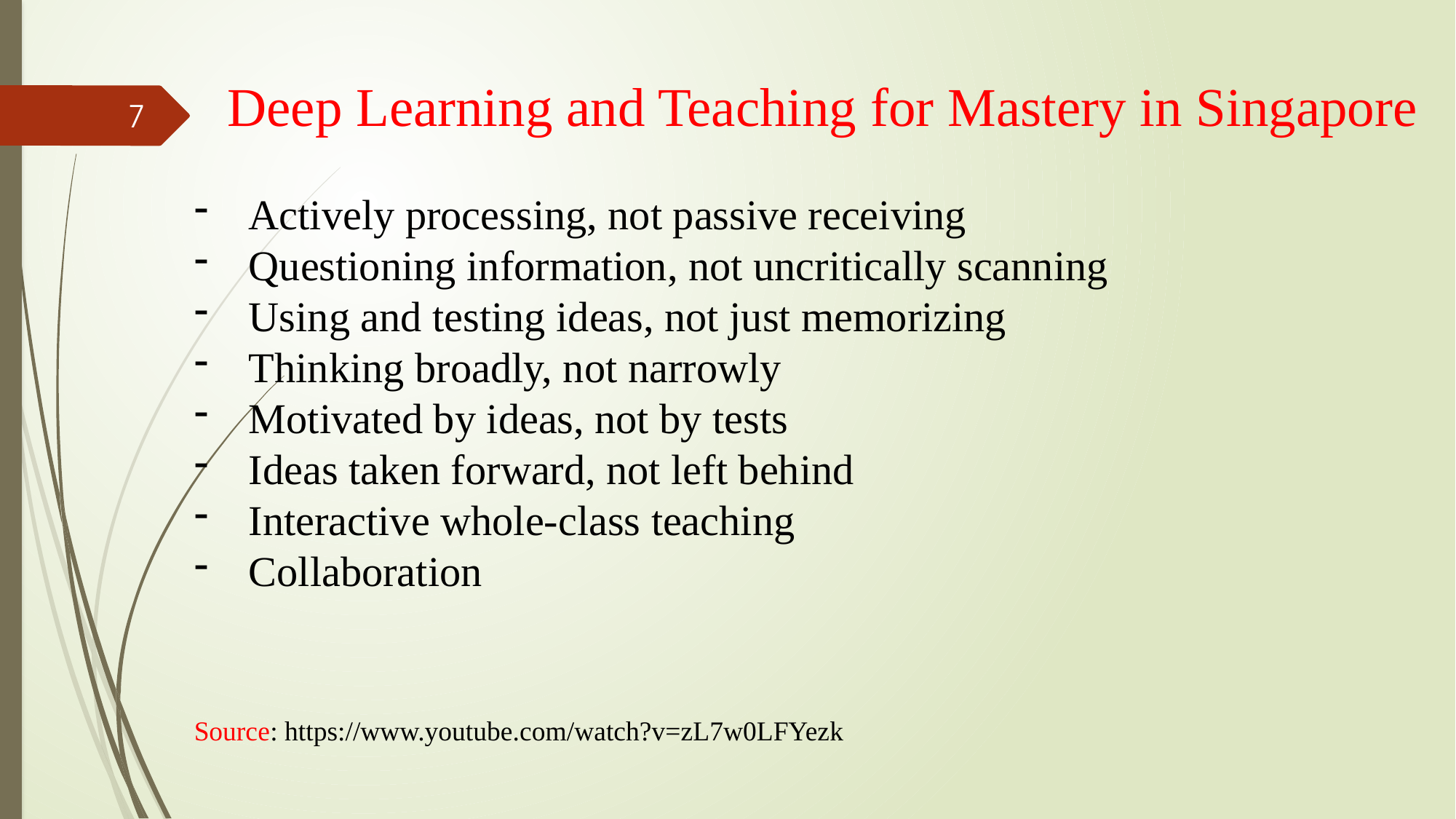

Deep Learning and Teaching for Mastery in Singapore
7
Actively processing, not passive receiving
Questioning information, not uncritically scanning
Using and testing ideas, not just memorizing
Thinking broadly, not narrowly
Motivated by ideas, not by tests
Ideas taken forward, not left behind
Interactive whole-class teaching
Collaboration

Source: https://www.youtube.com/watch?v=zL7w0LFYezk